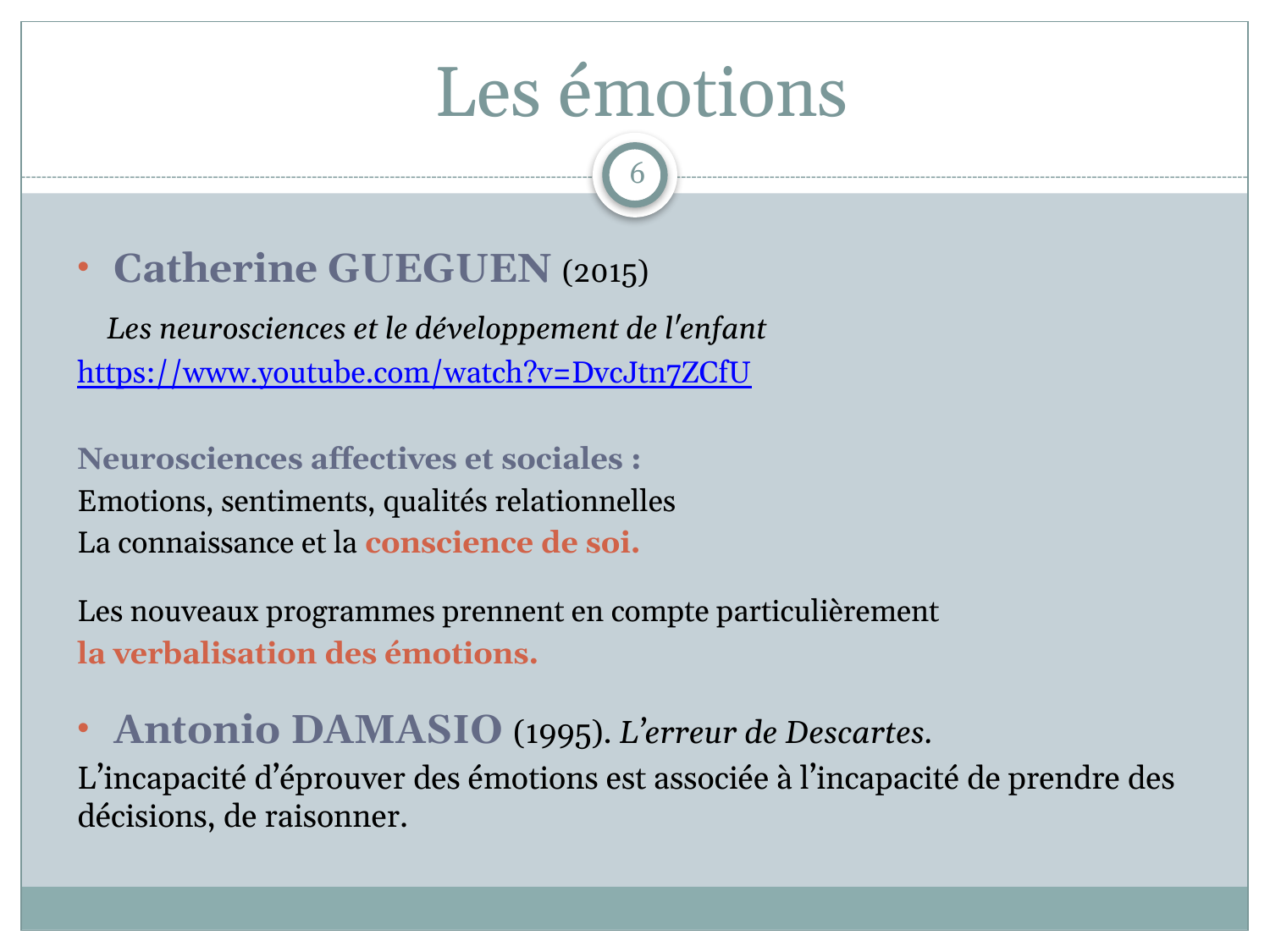

# Les émotions
6
Catherine GUEGUEN (2015)
   Les neurosciences et le développement de l'enfant
https://www.youtube.com/watch?v=DvcJtn7ZCfU

Neurosciences affectives et sociales :
Emotions, sentiments, qualités relationnelles
La connaissance et la conscience de soi.

Les nouveaux programmes prennent en compte particulièrement
la verbalisation des émotions.

Antonio DAMASIO (1995). L’erreur de Descartes.
L’incapacité d’éprouver des émotions est associée à l’incapacité de prendre des décisions, de raisonner.